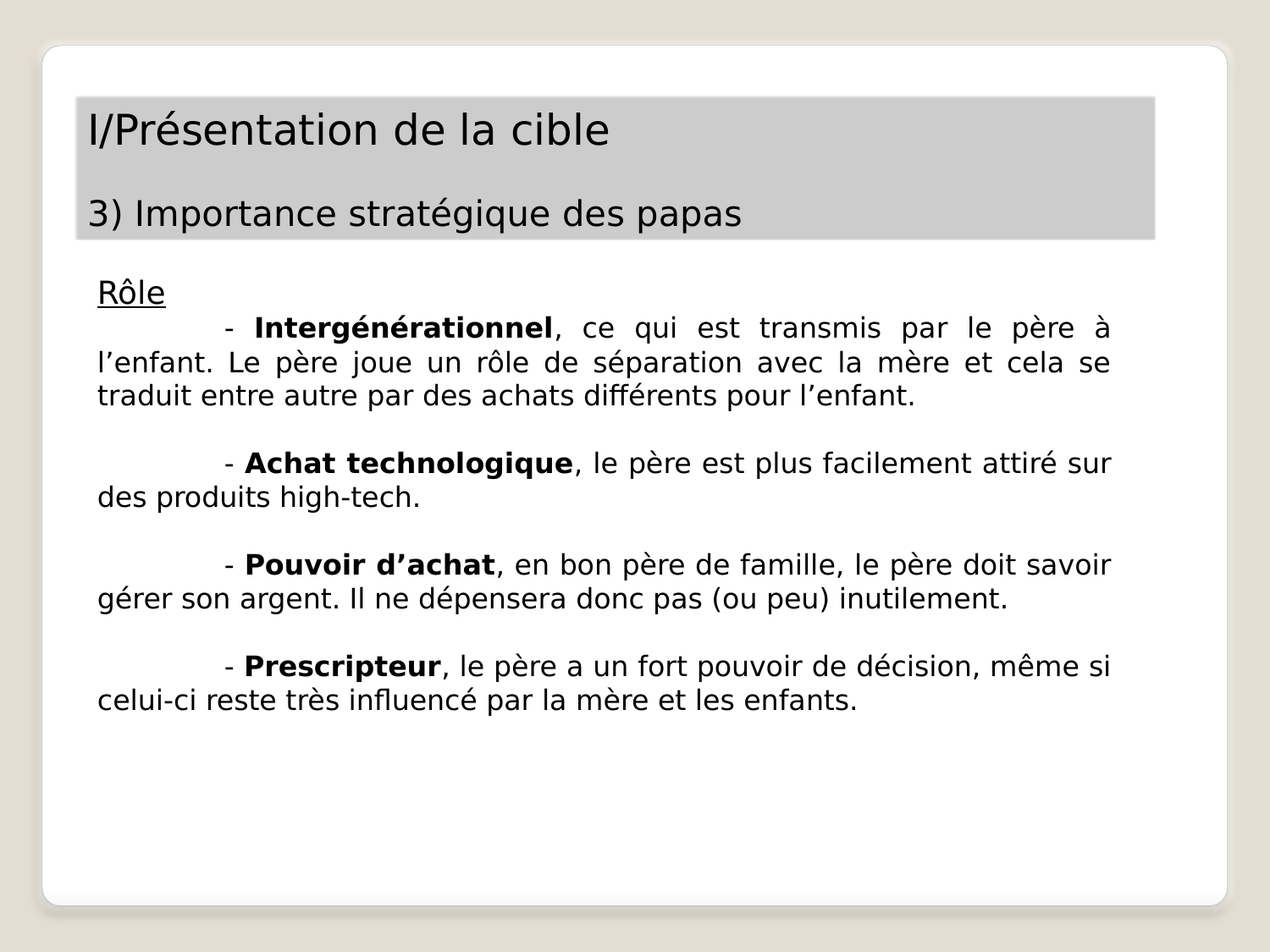

I/Présentation de la cible

3) Importance stratégique des papas
Rôle
	- Intergénérationnel, ce qui est transmis par le père à l’enfant. Le père joue un rôle de séparation avec la mère et cela se traduit entre autre par des achats différents pour l’enfant.

	- Achat technologique, le père est plus facilement attiré sur des produits high-tech.

	- Pouvoir d’achat, en bon père de famille, le père doit savoir gérer son argent. Il ne dépensera donc pas (ou peu) inutilement.

	- Prescripteur, le père a un fort pouvoir de décision, même si celui-ci reste très influencé par la mère et les enfants.